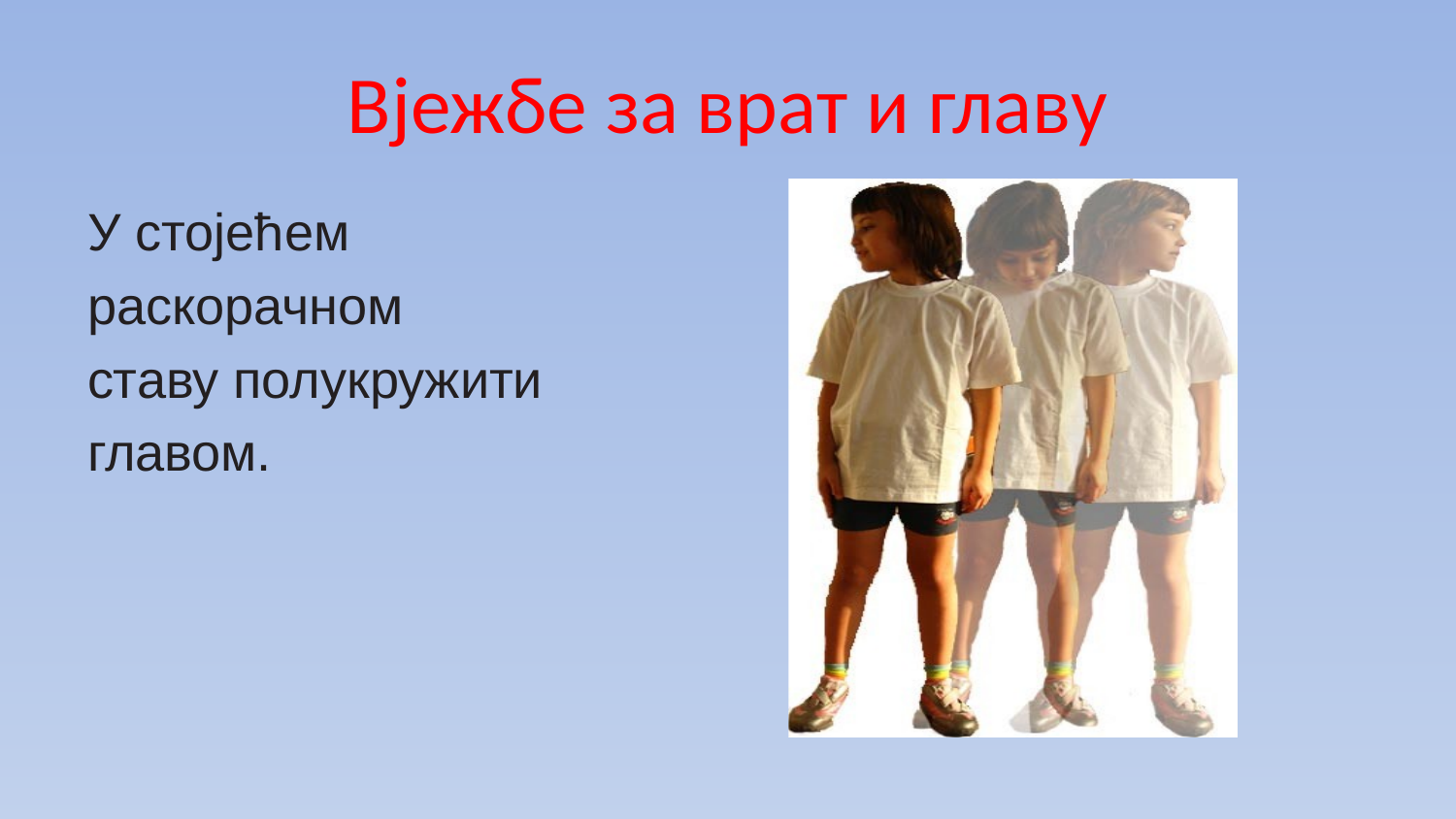

# Вјежбе за врат и главу

У стојећем
раскорачном
ставу полукружити
главом.